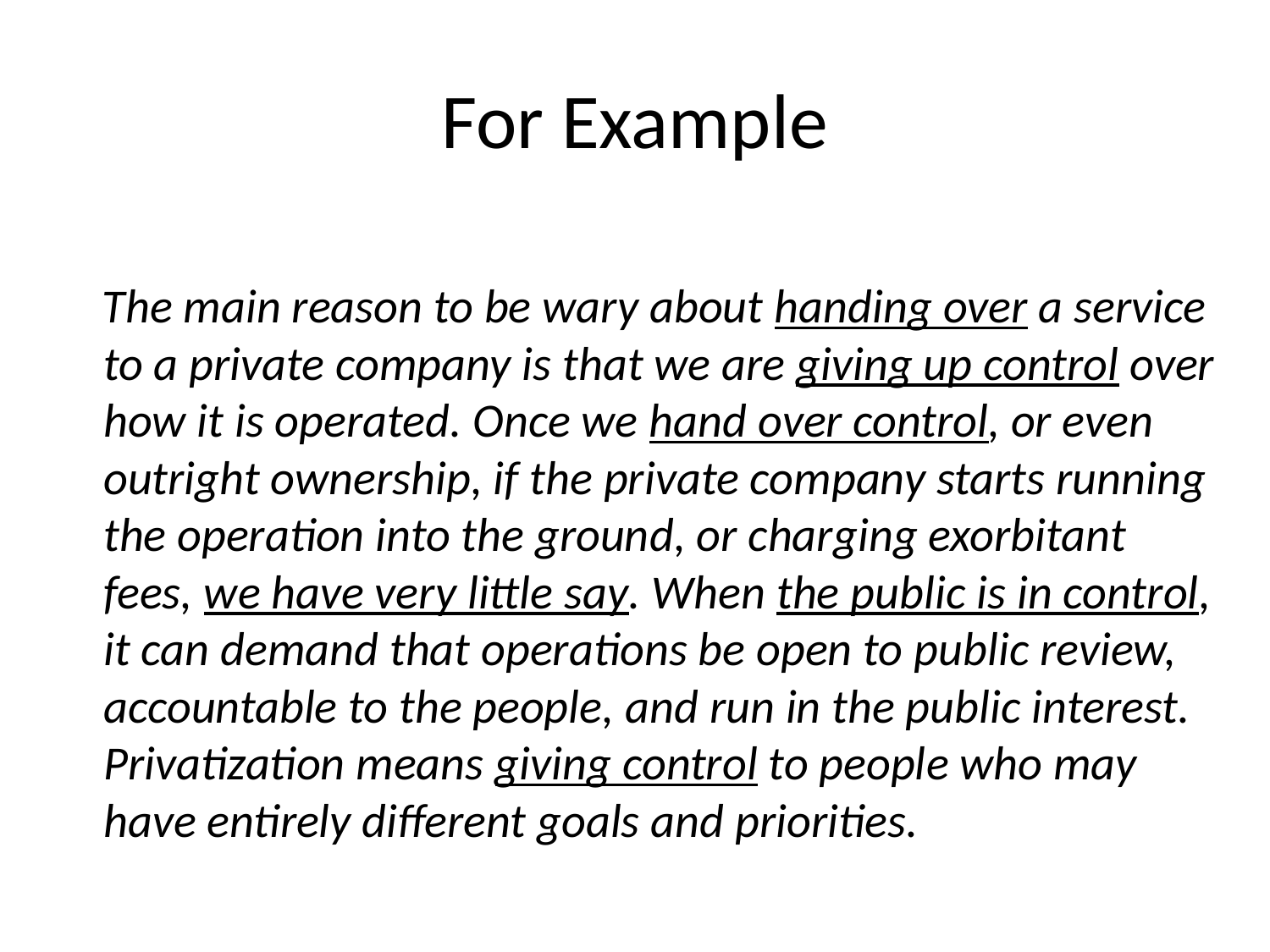

# For Example
The main reason to be wary about handing over a service to a private company is that we are giving up control over how it is operated. Once we hand over control, or even outright ownership, if the private company starts running the operation into the ground, or charging exorbitant fees, we have very little say. When the public is in control, it can demand that operations be open to public review, accountable to the people, and run in the public interest. Privatization means giving control to people who may have entirely different goals and priorities.